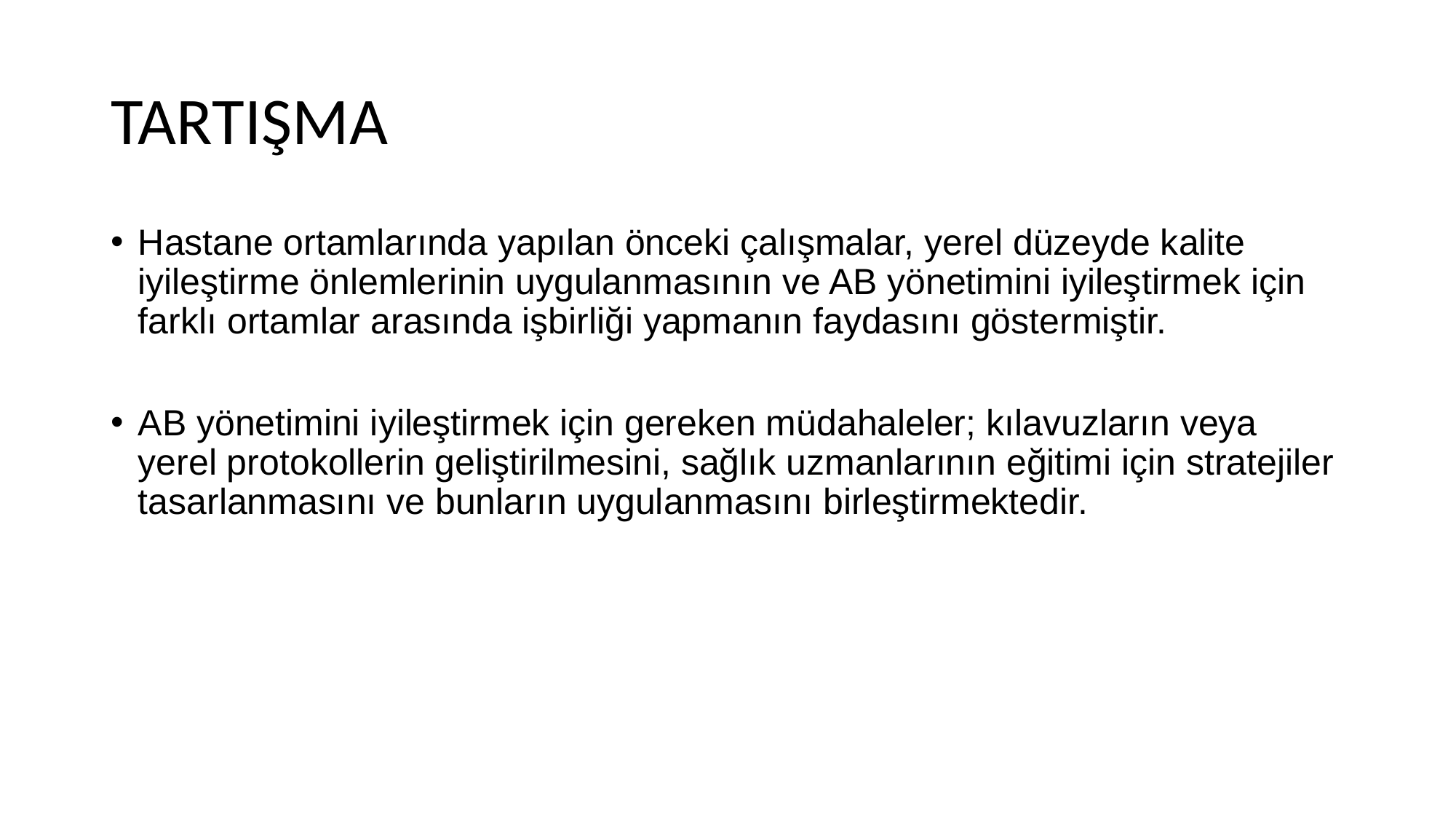

# TARTIŞMA
Hastane ortamlarında yapılan önceki çalışmalar, yerel düzeyde kalite iyileştirme önlemlerinin uygulanmasının ve AB yönetimini iyileştirmek için farklı ortamlar arasında işbirliği yapmanın faydasını göstermiştir.

AB yönetimini iyileştirmek için gereken müdahaleler; kılavuzların veya yerel protokollerin geliştirilmesini, sağlık uzmanlarının eğitimi için stratejiler tasarlanmasını ve bunların uygulanmasını birleştirmektedir.